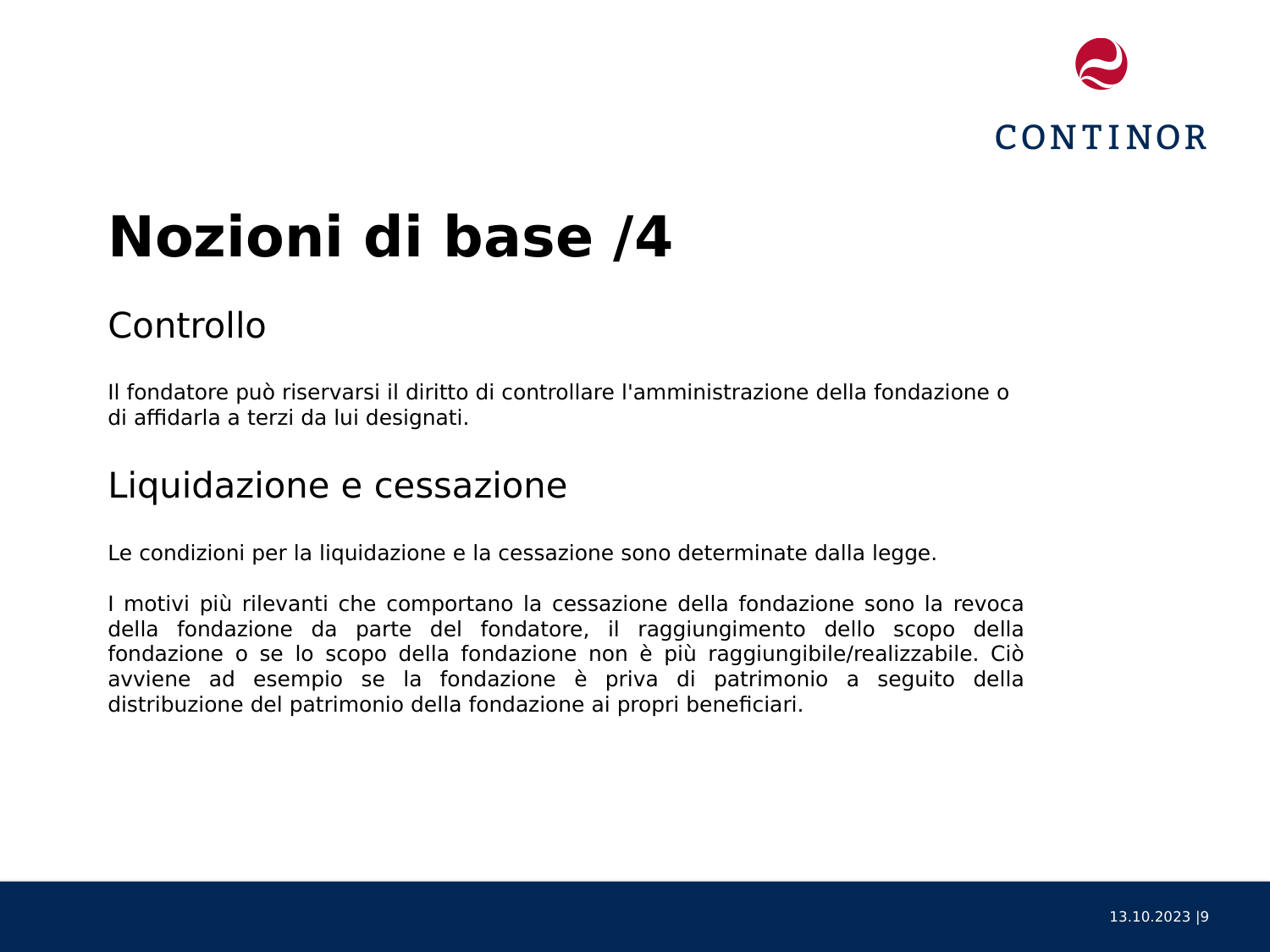

# Nozioni di base /4
Controllo
Il fondatore può riservarsi il diritto di controllare l'amministrazione della fondazione o di affidarla a terzi da lui designati.

Liquidazione e cessazione
Le condizioni per la liquidazione e la cessazione sono determinate dalla legge.

I motivi più rilevanti che comportano la cessazione della fondazione sono la revoca della fondazione da parte del fondatore, il raggiungimento dello scopo della fondazione o se lo scopo della fondazione non è più raggiungibile/realizzabile. Ciò avviene ad esempio se la fondazione è priva di patrimonio a seguito della distribuzione del patrimonio della fondazione ai propri beneficiari.